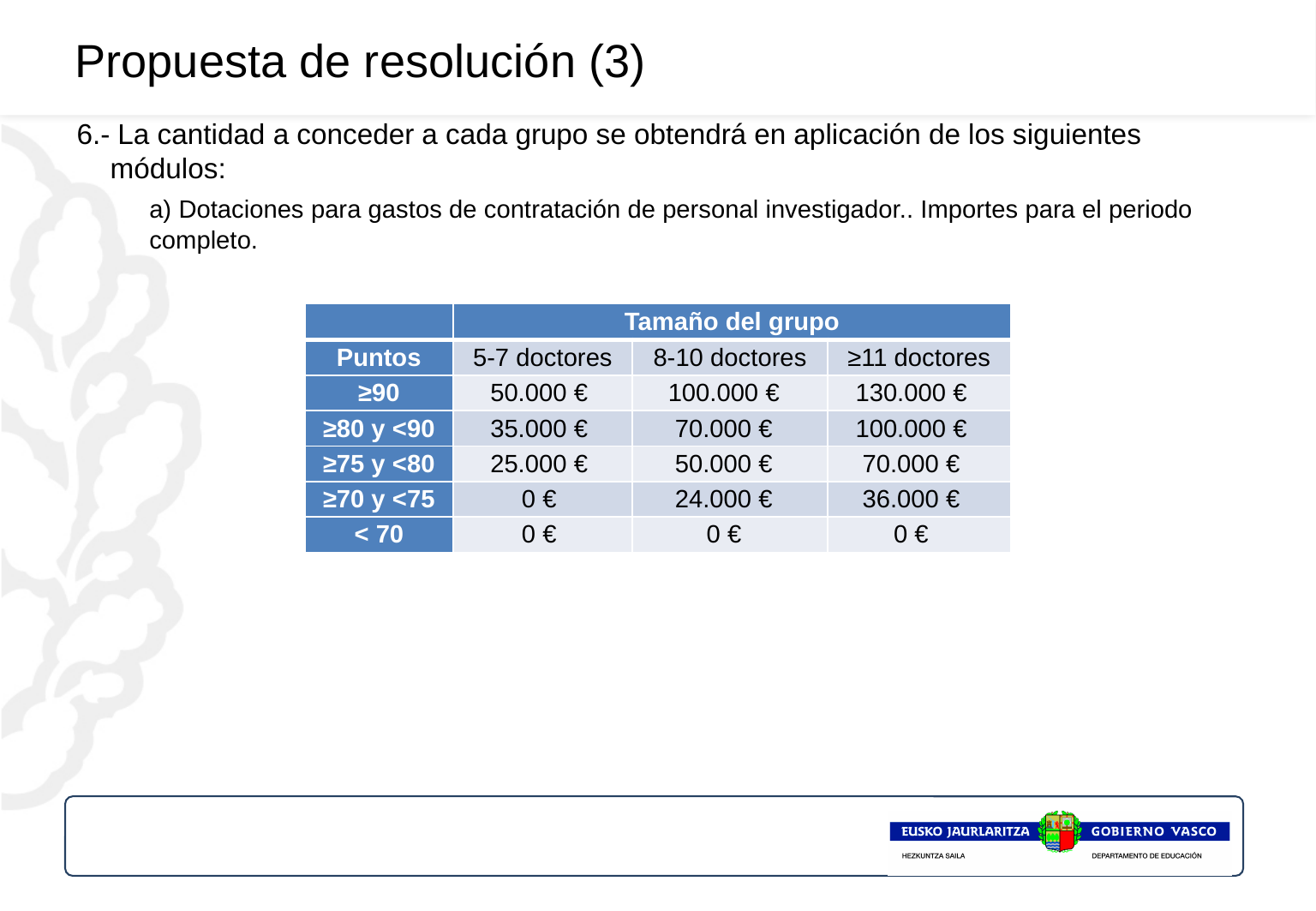

# Propuesta de resolución (3)
6.- La cantidad a conceder a cada grupo se obtendrá en aplicación de los siguientes módulos:
	a) Dotaciones para gastos de contratación de personal investigador.. Importes para el periodo completo.

|  | Tamaño del grupo |  |  |
| --- | --- | --- | --- |
| Puntos | 5-7 doctores | 8-10 doctores | ≥11 doctores |
| ≥90 | 50.000 € | 100.000 € | 130.000 € |
| ≥80 y <90 | 35.000 € | 70.000 € | 100.000 € |
| ≥75 y <80 | 25.000 € | 50.000 € | 70.000 € |
| ≥70 y <75 | 0 € | 24.000 € | 36.000 € |
| < 70 | 0 € | 0 € | 0 € |